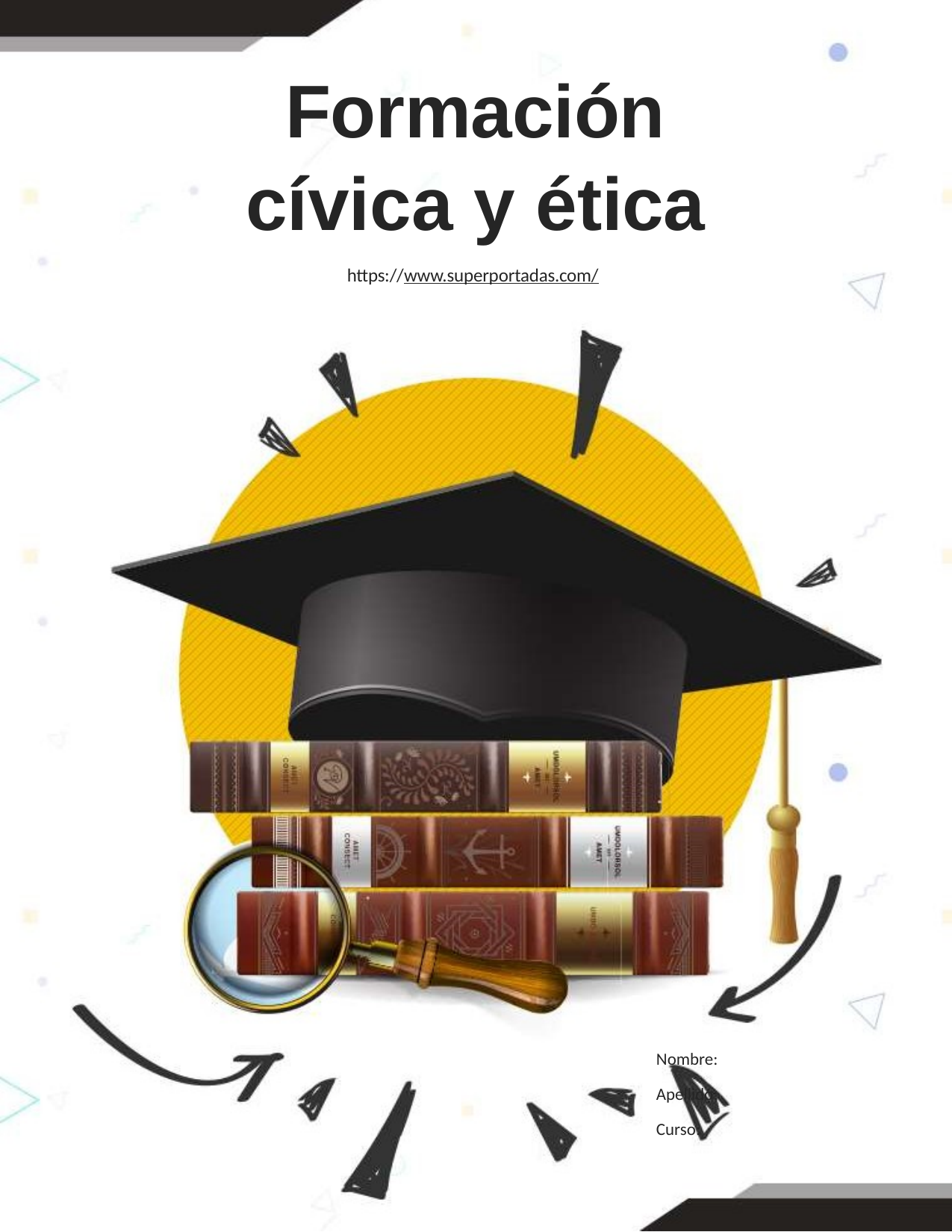

# Formación cívica y ética
https://www.superportadas.com/
Nombre:
Apellido: 	 Curso: